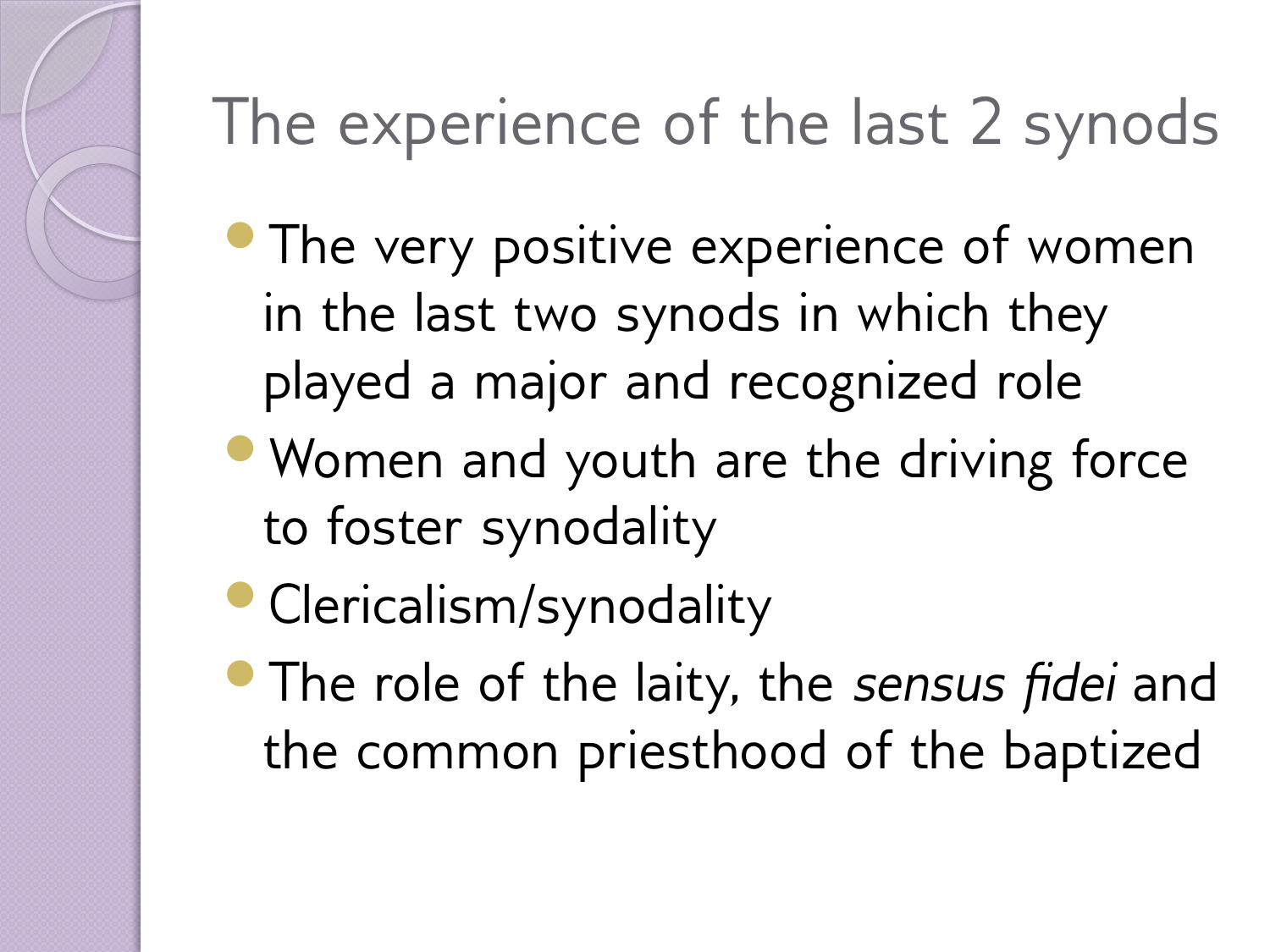

# The experience of the last 2 synods
The very positive experience of women in the last two synods in which they played a major and recognized role
Women and youth are the driving force to foster synodality
Clericalism/synodality
The role of the laity, the sensus fidei and the common priesthood of the baptized